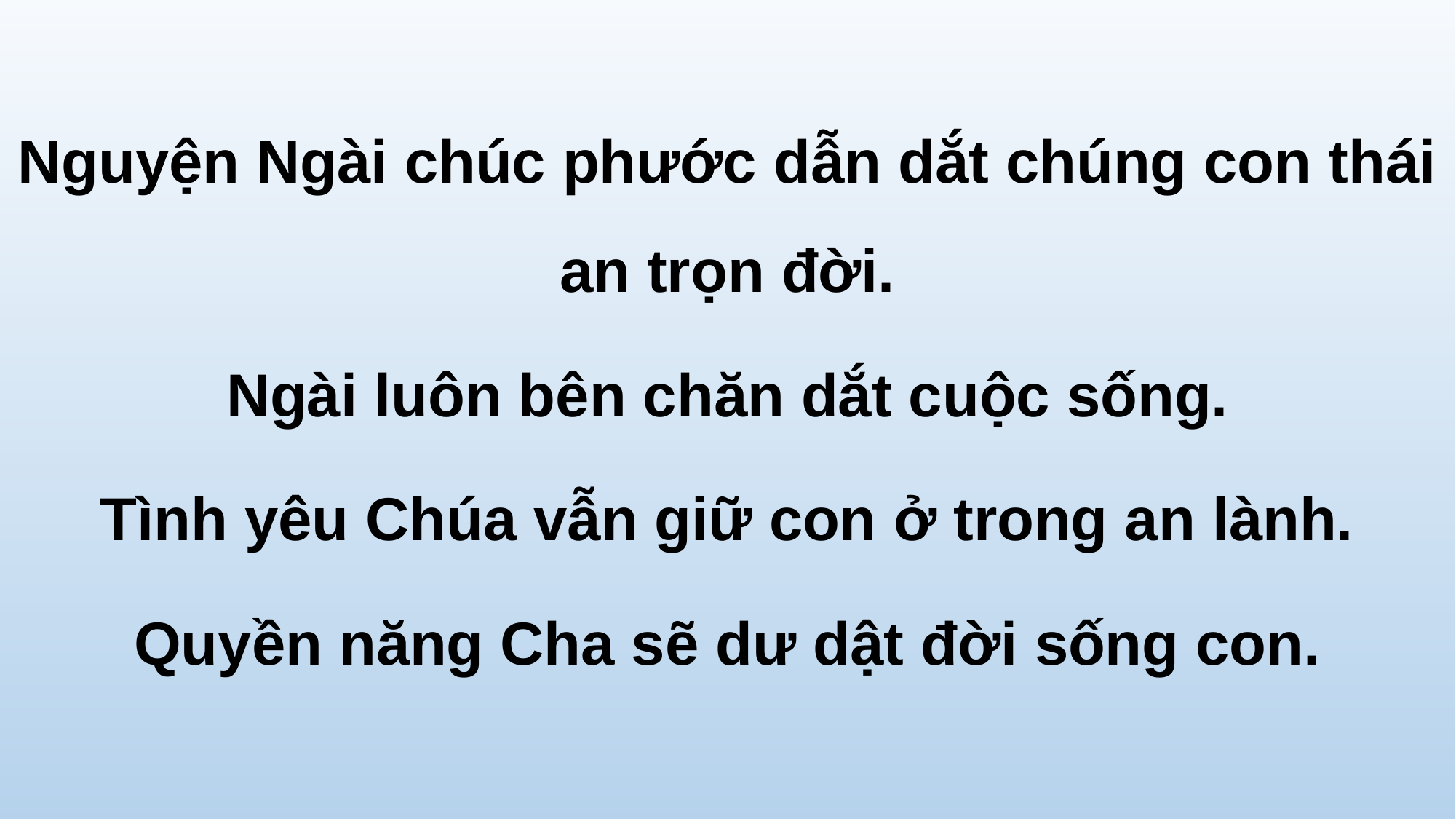

Nguyện Ngài chúc phước dẫn dắt chúng con thái an trọn đời.
Ngài luôn bên chăn dắt cuộc sống.
Tình yêu Chúa vẫn giữ con ở trong an lành.
Quyền năng Cha sẽ dư dật đời sống con.